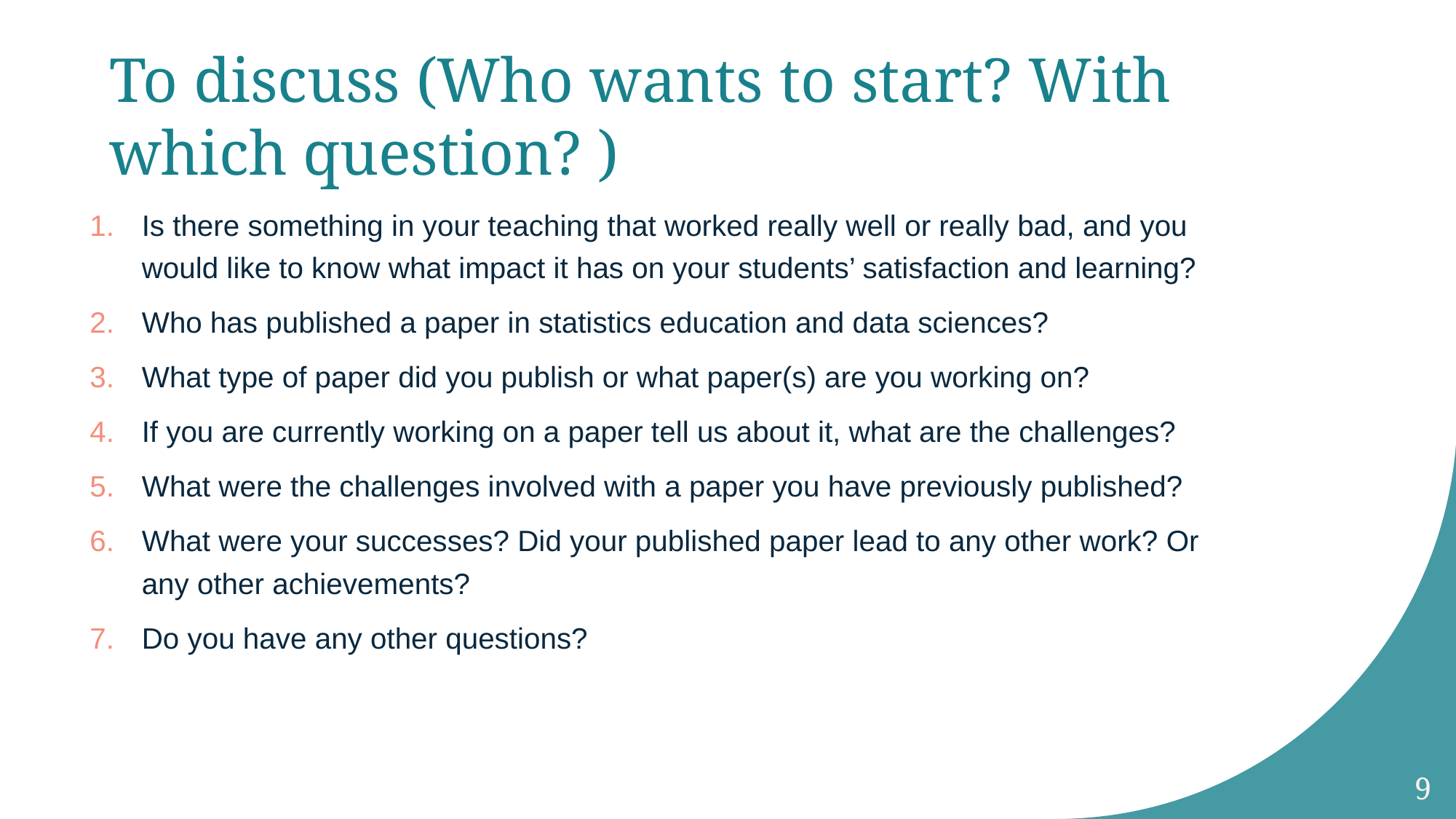

# To discuss (Who wants to start? With which question? )
Is there something in your teaching that worked really well or really bad, and you would like to know what impact it has on your students’ satisfaction and learning?
Who has published a paper in statistics education and data sciences?
What type of paper did you publish or what paper(s) are you working on?
If you are currently working on a paper tell us about it, what are the challenges?
What were the challenges involved with a paper you have previously published?
What were your successes? Did your published paper lead to any other work? Or any other achievements?
Do you have any other questions?
9